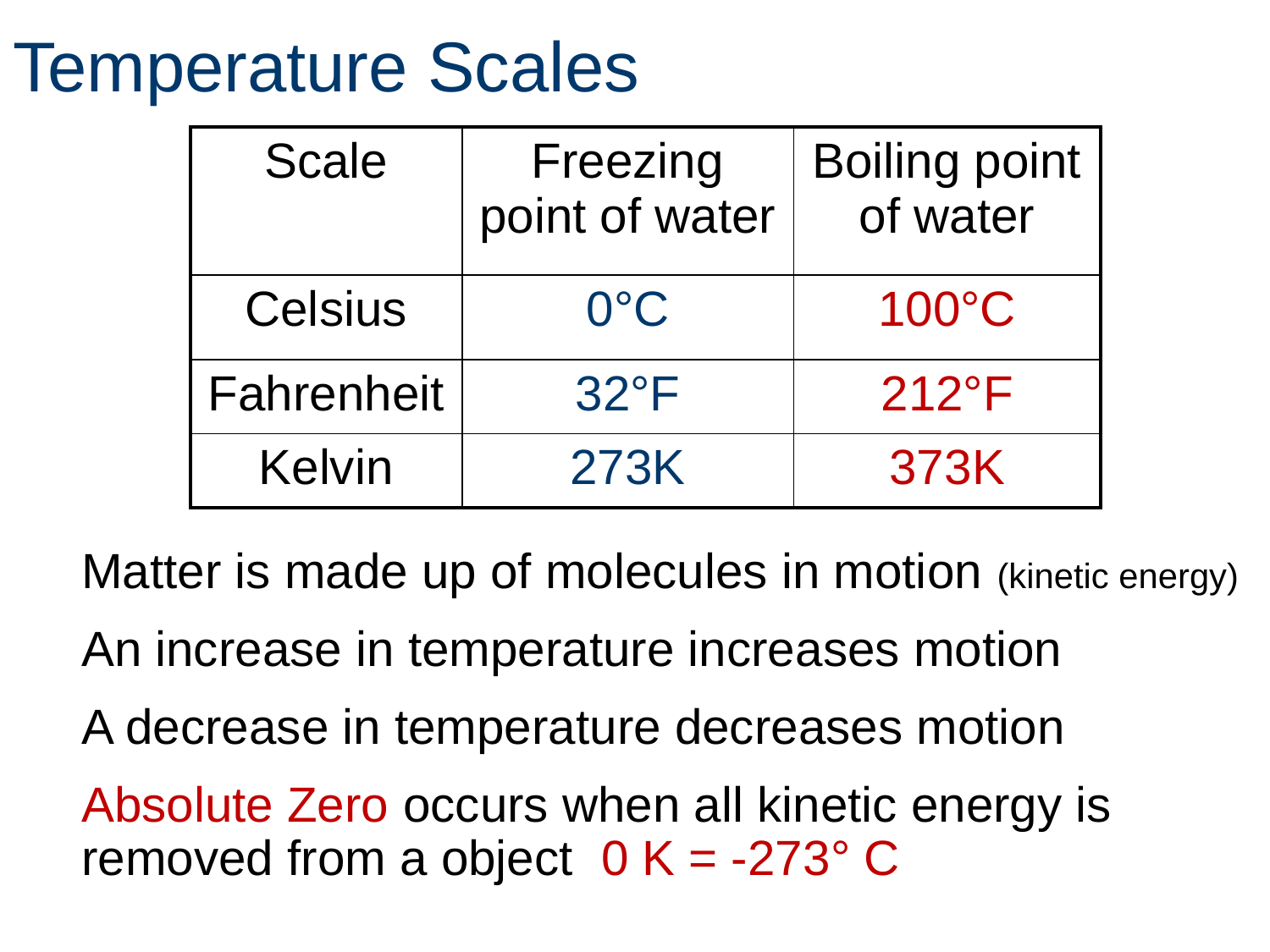

# Temperature Scales
| Scale | Freezing point of water | Boiling point of water |
| --- | --- | --- |
| Celsius | 0°C | 100°C |
| Fahrenheit | 32°F | 212°F |
| Kelvin | 273K | 373K |
	Matter is made up of molecules in motion (kinetic energy)
	An increase in temperature increases motion
	A decrease in temperature decreases motion
	Absolute Zero occurs when all kinetic energy is removed from a object  0 K = -273° C